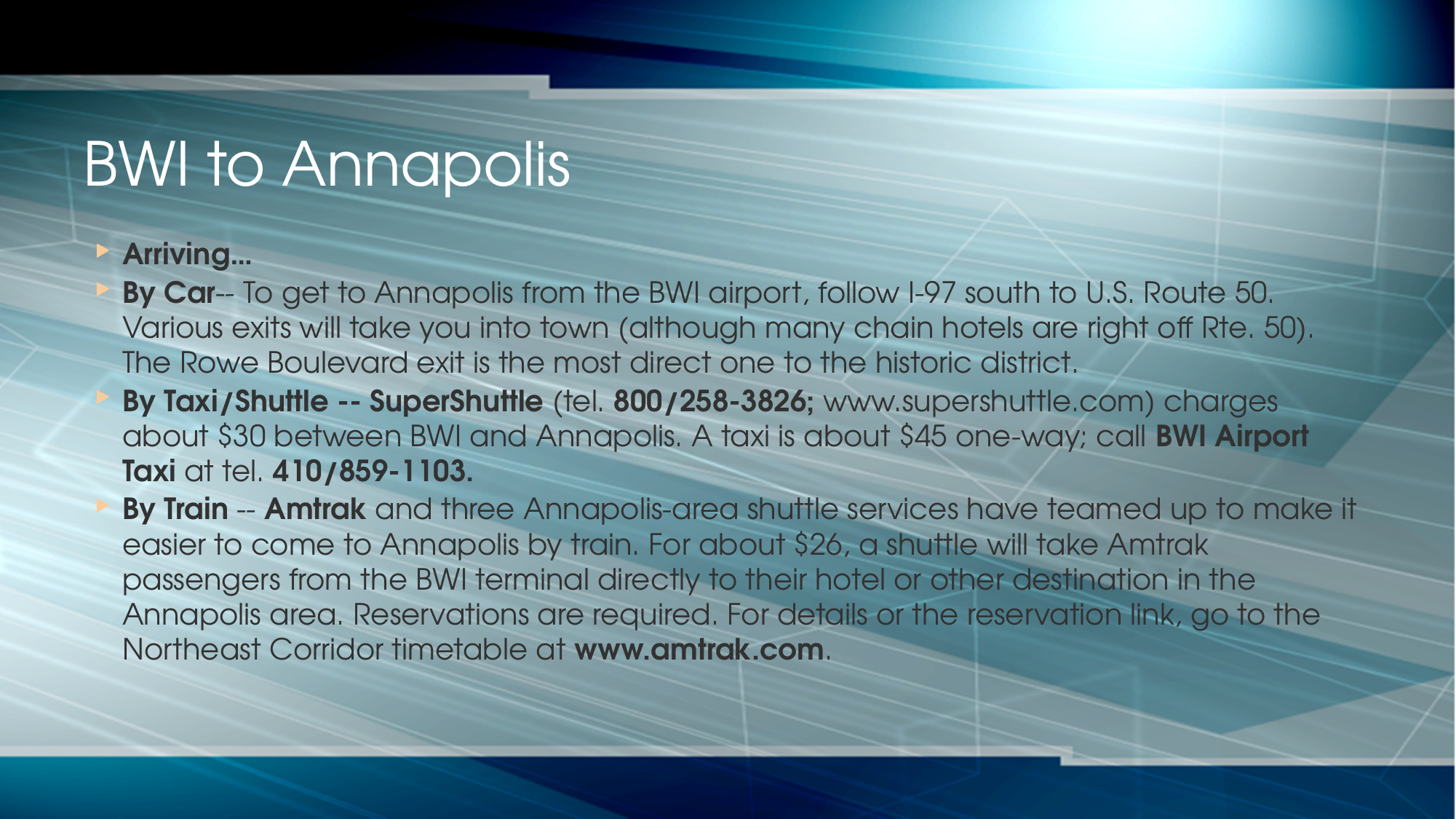

# BWI to Annapolis
Arriving…
By Car-- To get to Annapolis from the BWI airport, follow I-97 south to U.S. Route 50. Various exits will take you into town (although many chain hotels are right off Rte. 50). The Rowe Boulevard exit is the most direct one to the historic district.
By Taxi/Shuttle -- SuperShuttle (tel. 800/258-3826; www.supershuttle.com) charges about $30 between BWI and Annapolis. A taxi is about $45 one-way; call BWI Airport Taxi at tel. 410/859-1103.
By Train -- Amtrak and three Annapolis-area shuttle services have teamed up to make it easier to come to Annapolis by train. For about $26, a shuttle will take Amtrak passengers from the BWI terminal directly to their hotel or other destination in the Annapolis area. Reservations are required. For details or the reservation link, go to the Northeast Corridor timetable at www.amtrak.com.